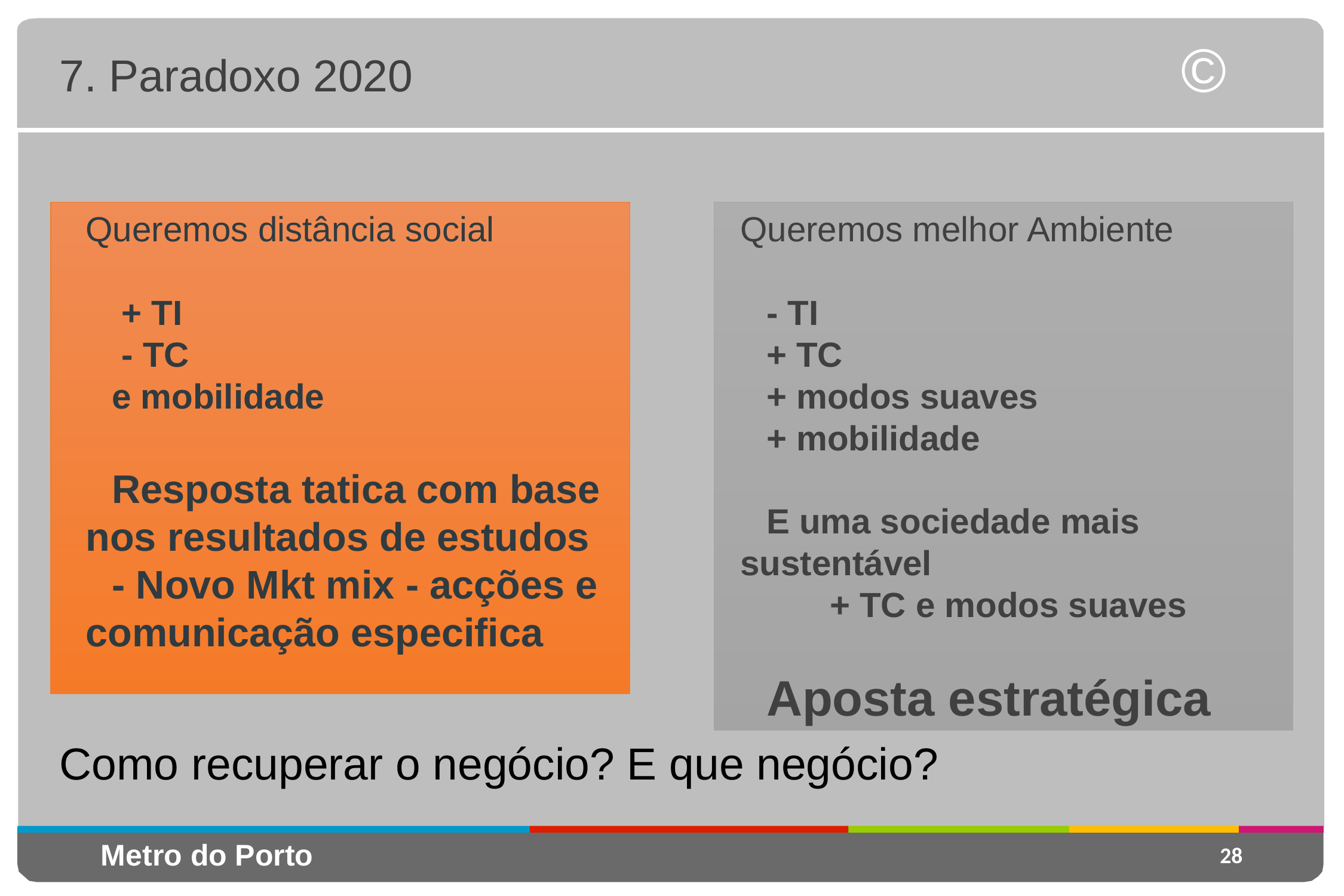

7. Paradoxo 2020
Queremos distância social

 + TI
 - TC
e mobilidade

Resposta tatica com base nos resultados de estudos
- Novo Mkt mix - acções e comunicação especifica

Queremos melhor Ambiente

- TI
+ TC
+ modos suaves
+ mobilidade

E uma sociedade mais sustentável
	+ TC e modos suaves

Aposta estratégica
Como recuperar o negócio? E que negócio?
28
Metro do Porto